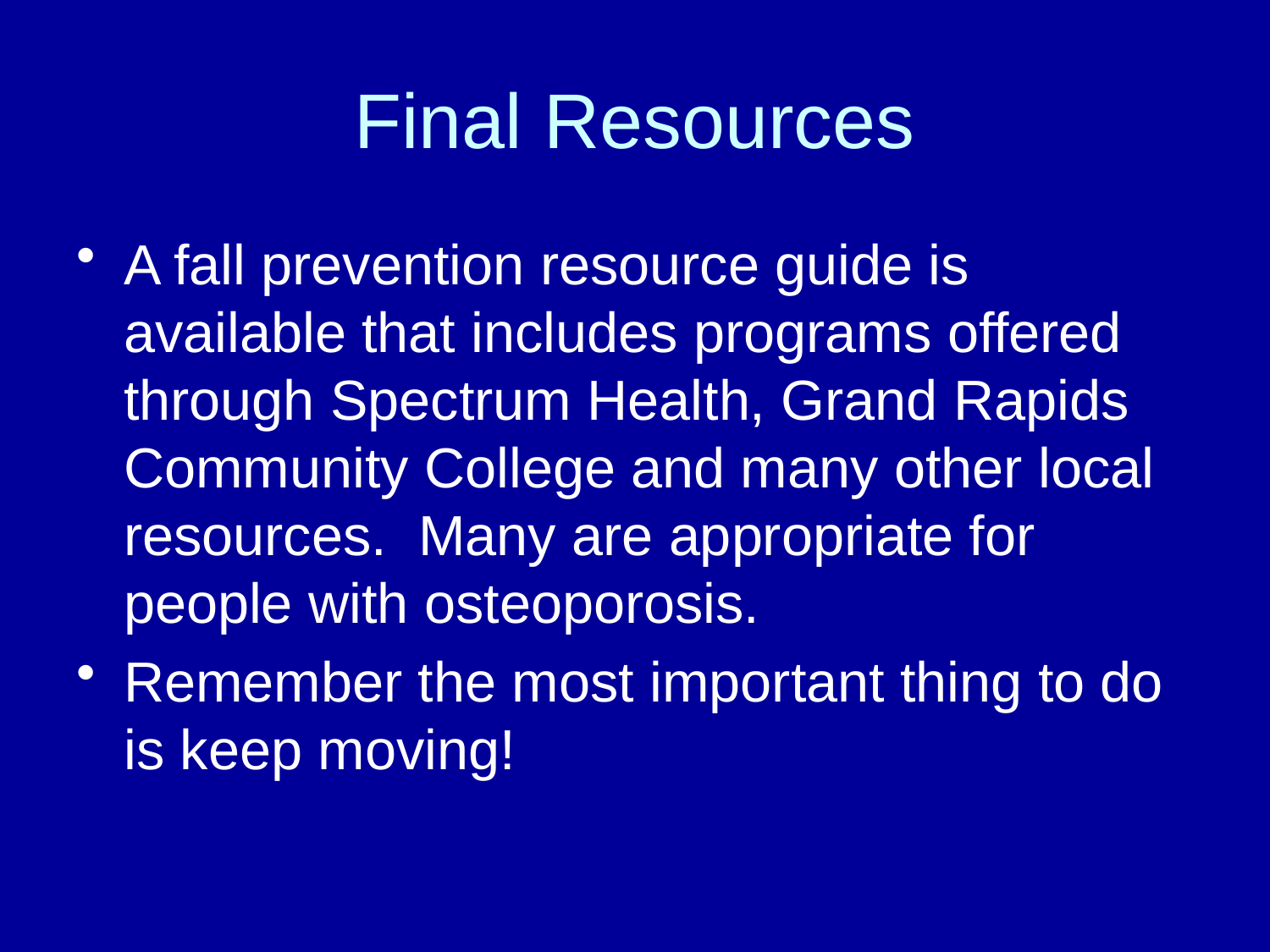

# Final Resources
A fall prevention resource guide is available that includes programs offered through Spectrum Health, Grand Rapids Community College and many other local resources.  Many are appropriate for people with osteoporosis.
Remember the most important thing to do is keep moving!